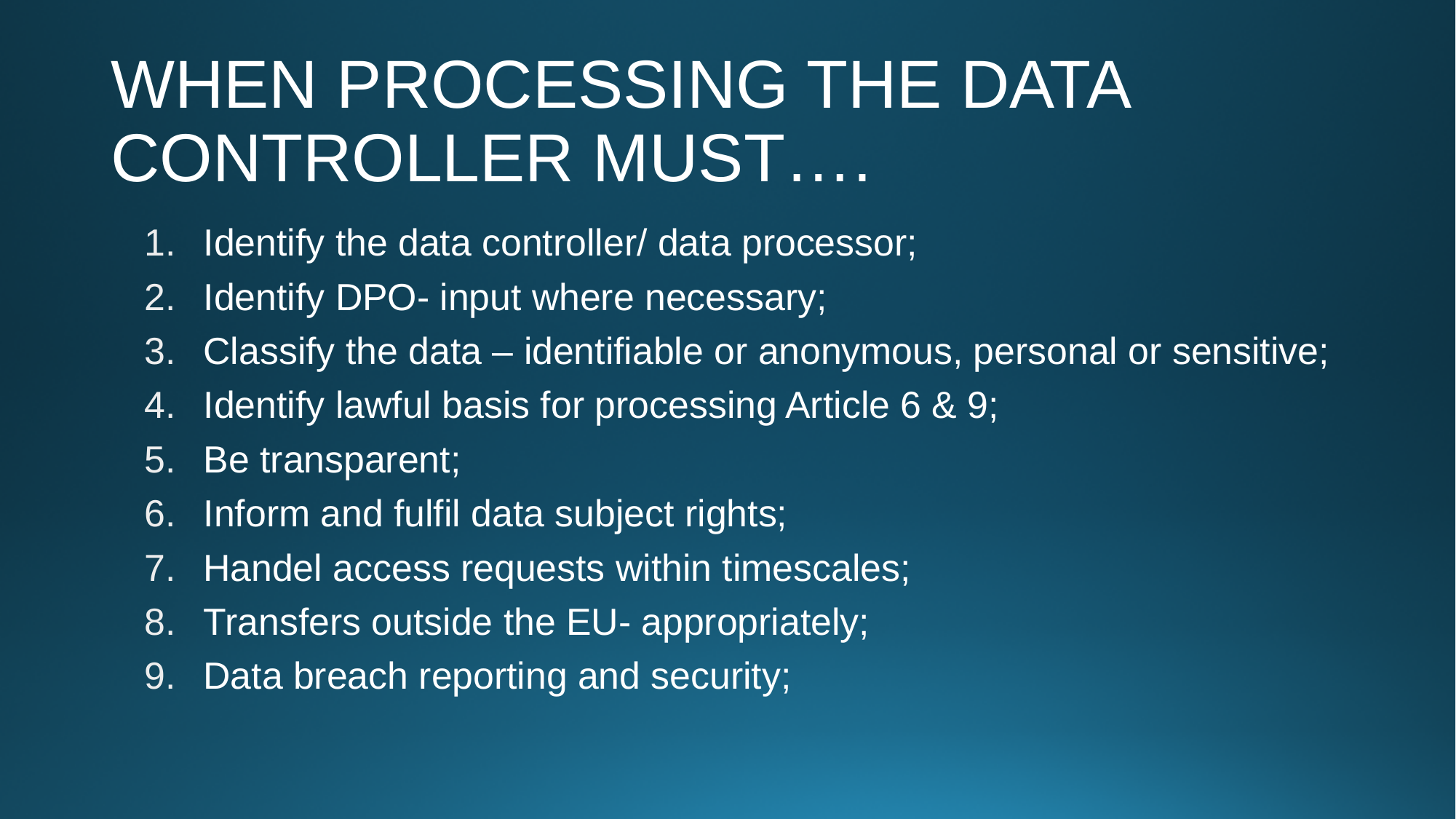

# WHEN PROCESSING THE DATA CONTROLLER MUST….
Identify the data controller/ data processor;
Identify DPO- input where necessary;
Classify the data – identifiable or anonymous, personal or sensitive;
Identify lawful basis for processing Article 6 & 9;
Be transparent;
Inform and fulfil data subject rights;
Handel access requests within timescales;
Transfers outside the EU- appropriately;
Data breach reporting and security;